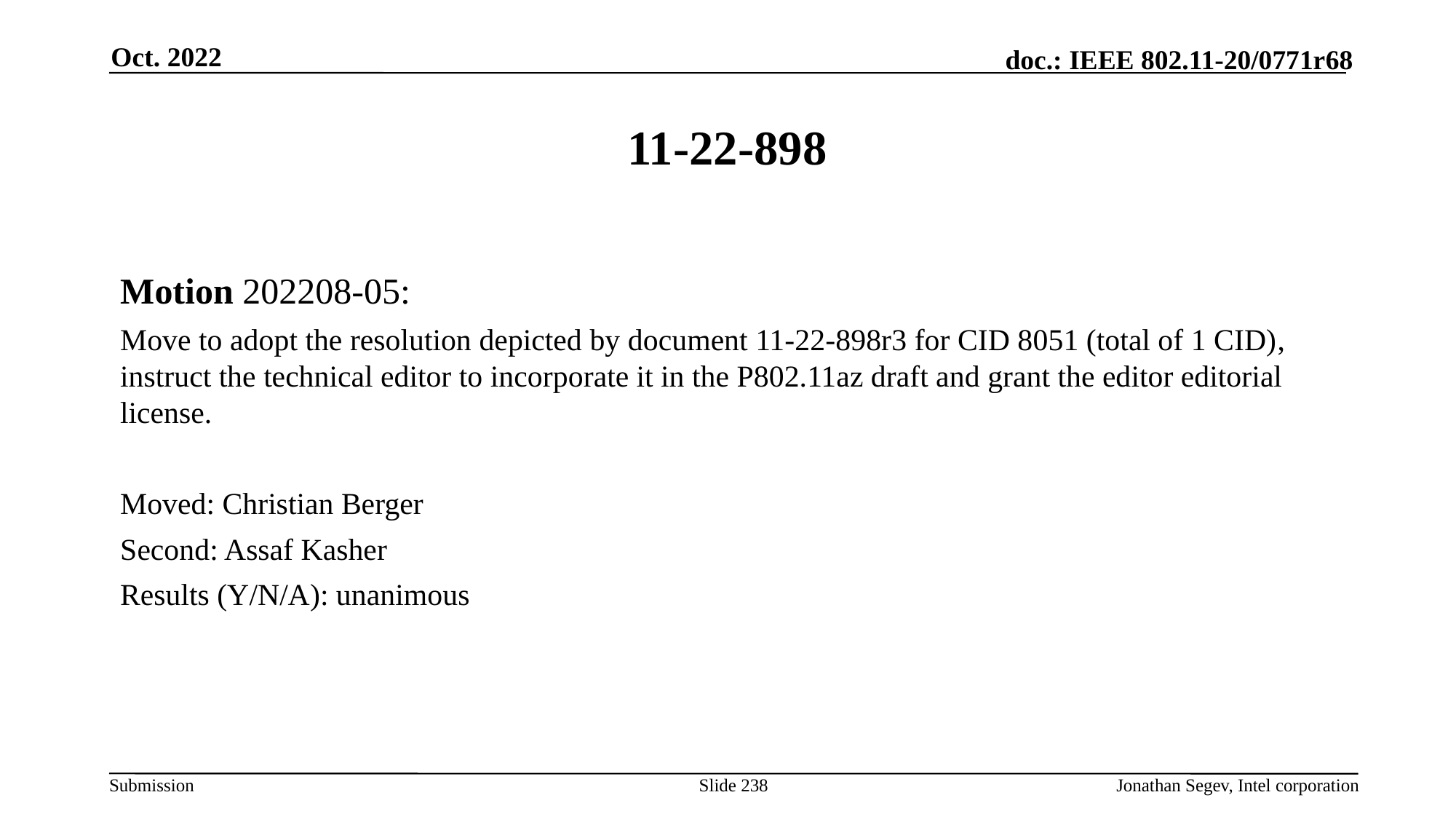

Oct. 2022
# 11-22-898

Motion 202208-05:
Move to adopt the resolution depicted by document 11-22-898r3 for CID 8051 (total of 1 CID), instruct the technical editor to incorporate it in the P802.11az draft and grant the editor editorial license.

Moved: Christian Berger
Second: Assaf Kasher
Results (Y/N/A): unanimous

Slide 238
Jonathan Segev, Intel corporation